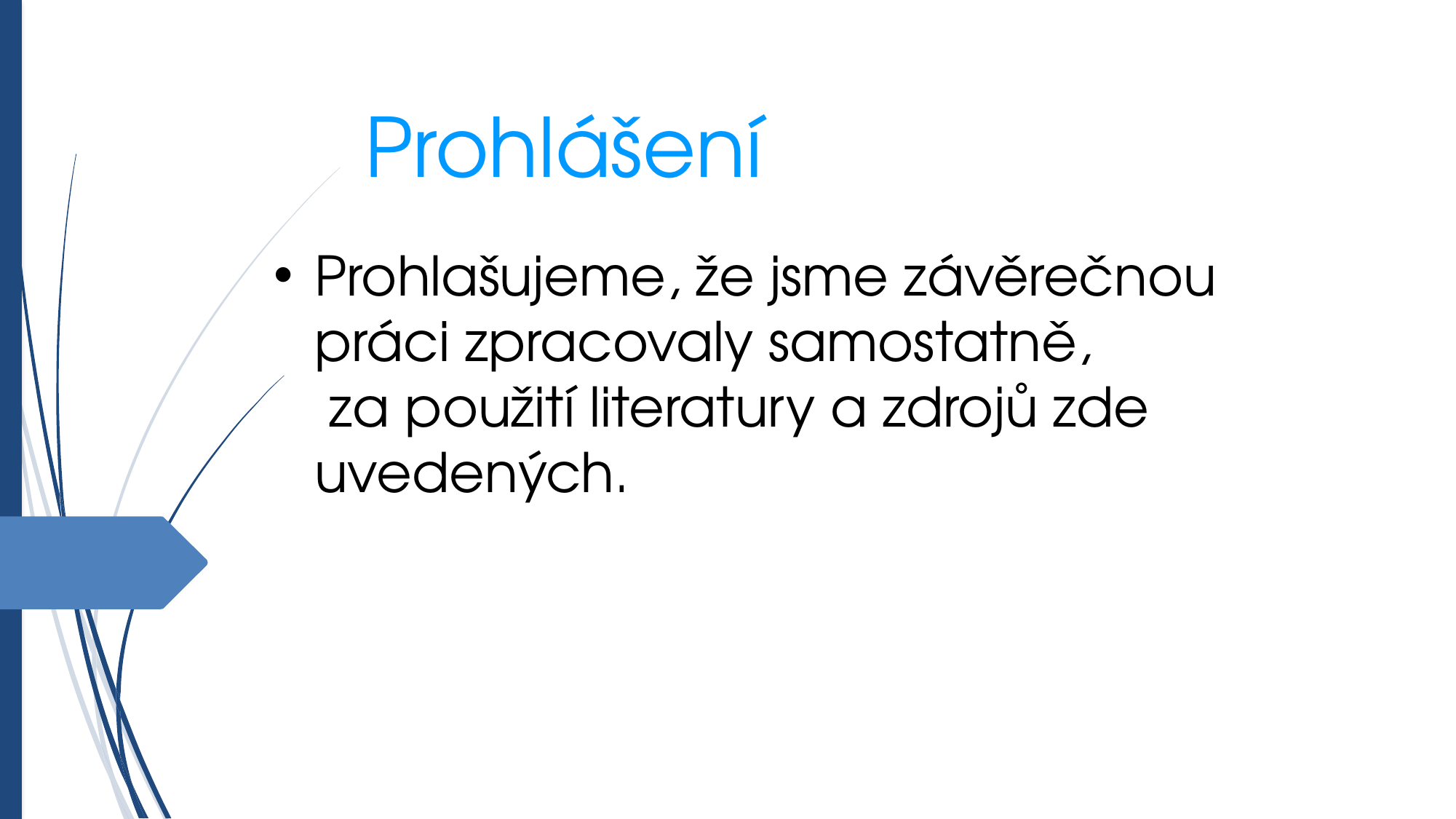

Prohlášení
Prohlašujeme, že jsme závěrečnou práci zpracovaly samostatně,                  za použití literatury a zdrojů zde uvedených.